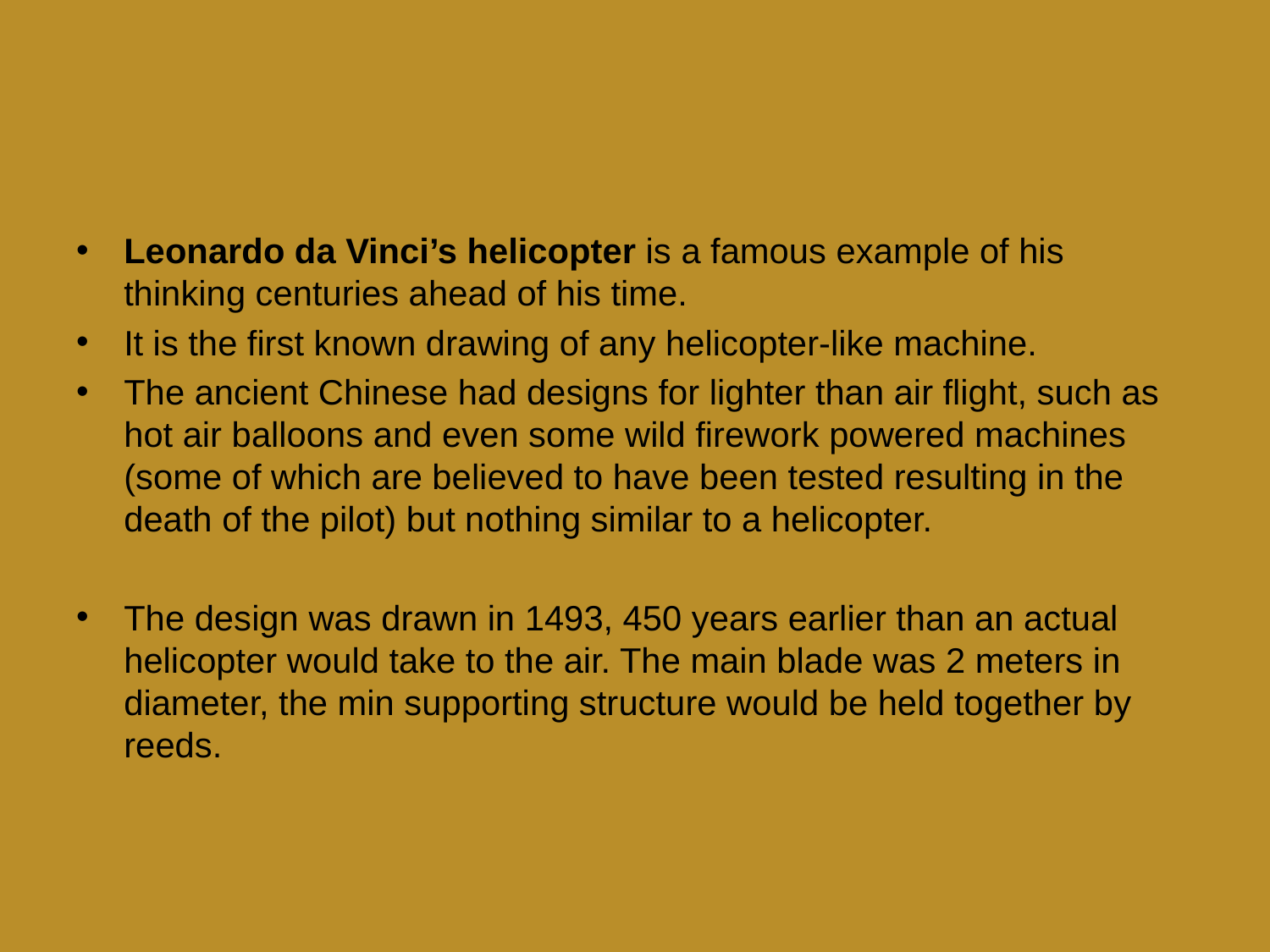

#
Leonardo da Vinci’s helicopter is a famous example of his thinking centuries ahead of his time.
It is the first known drawing of any helicopter-like machine.
The ancient Chinese had designs for lighter than air flight, such as hot air balloons and even some wild firework powered machines (some of which are believed to have been tested resulting in the death of the pilot) but nothing similar to a helicopter.

The design was drawn in 1493, 450 years earlier than an actual helicopter would take to the air. The main blade was 2 meters in diameter, the min supporting structure would be held together by reeds.